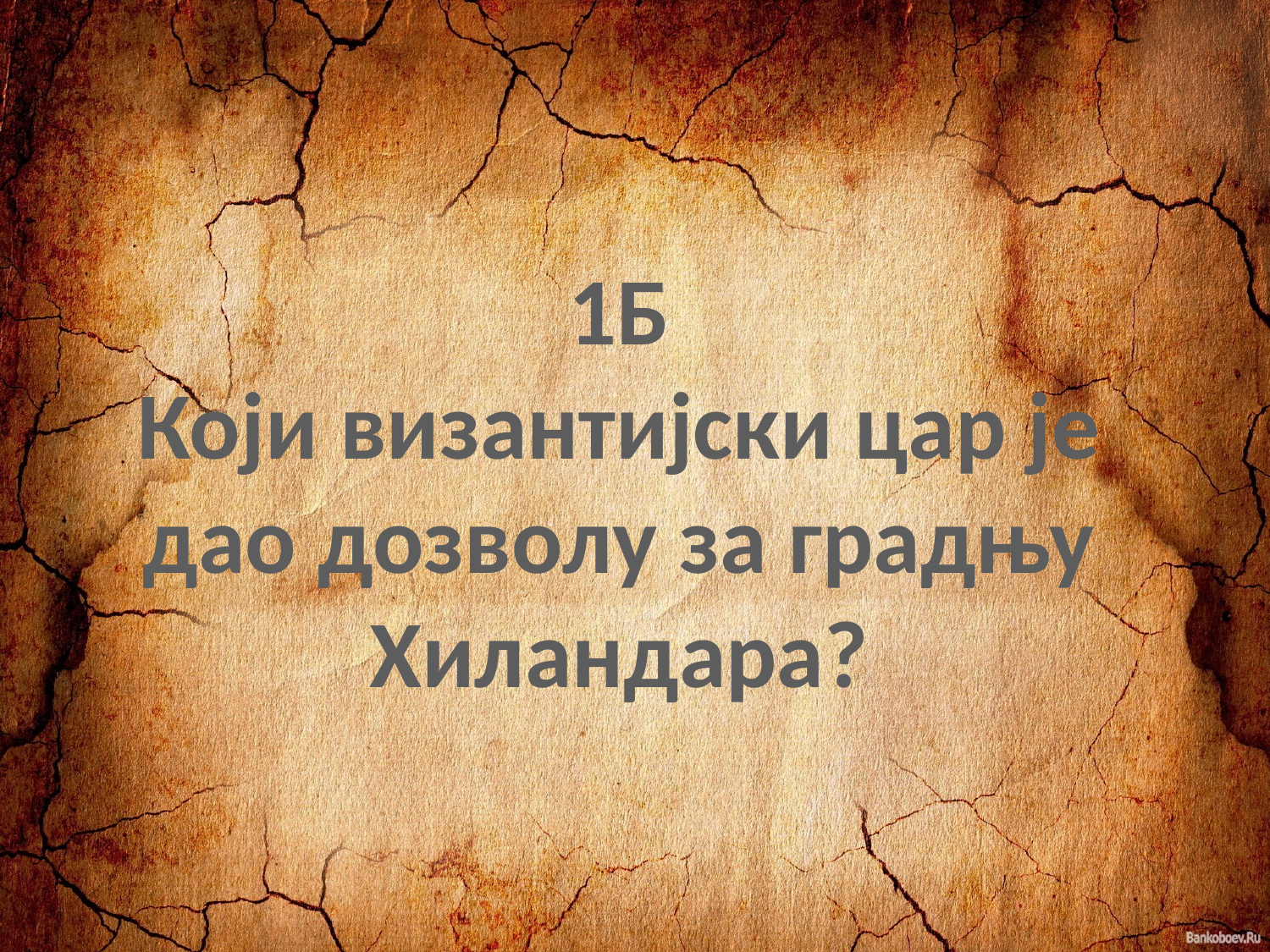

1Б
Који византијски цар је дао дозволу за градњу Хиландара?